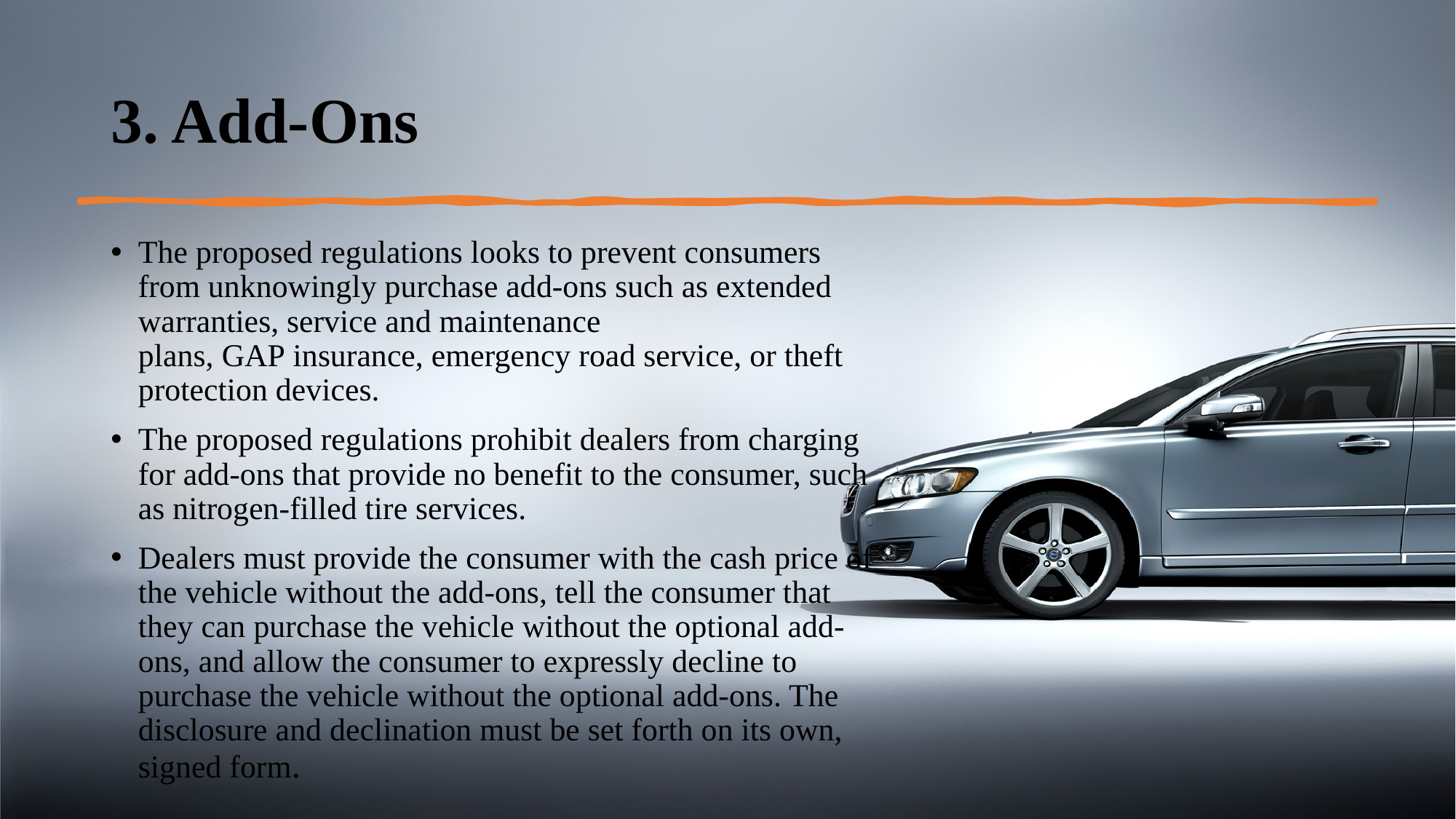

# 3. Add-Ons

The proposed regulations looks to prevent consumers from unknowingly purchase add-ons such as extended warranties, service and maintenance plans, GAP insurance, emergency road service, or theft protection devices.
The proposed regulations prohibit dealers from charging for add-ons that provide no benefit to the consumer, such as nitrogen-filled tire services.
Dealers must provide the consumer with the cash price of the vehicle without the add-ons, tell the consumer that they can purchase the vehicle without the optional add-ons, and allow the consumer to expressly decline to purchase the vehicle without the optional add-ons. The disclosure and declination must be set forth on its own, signed form.